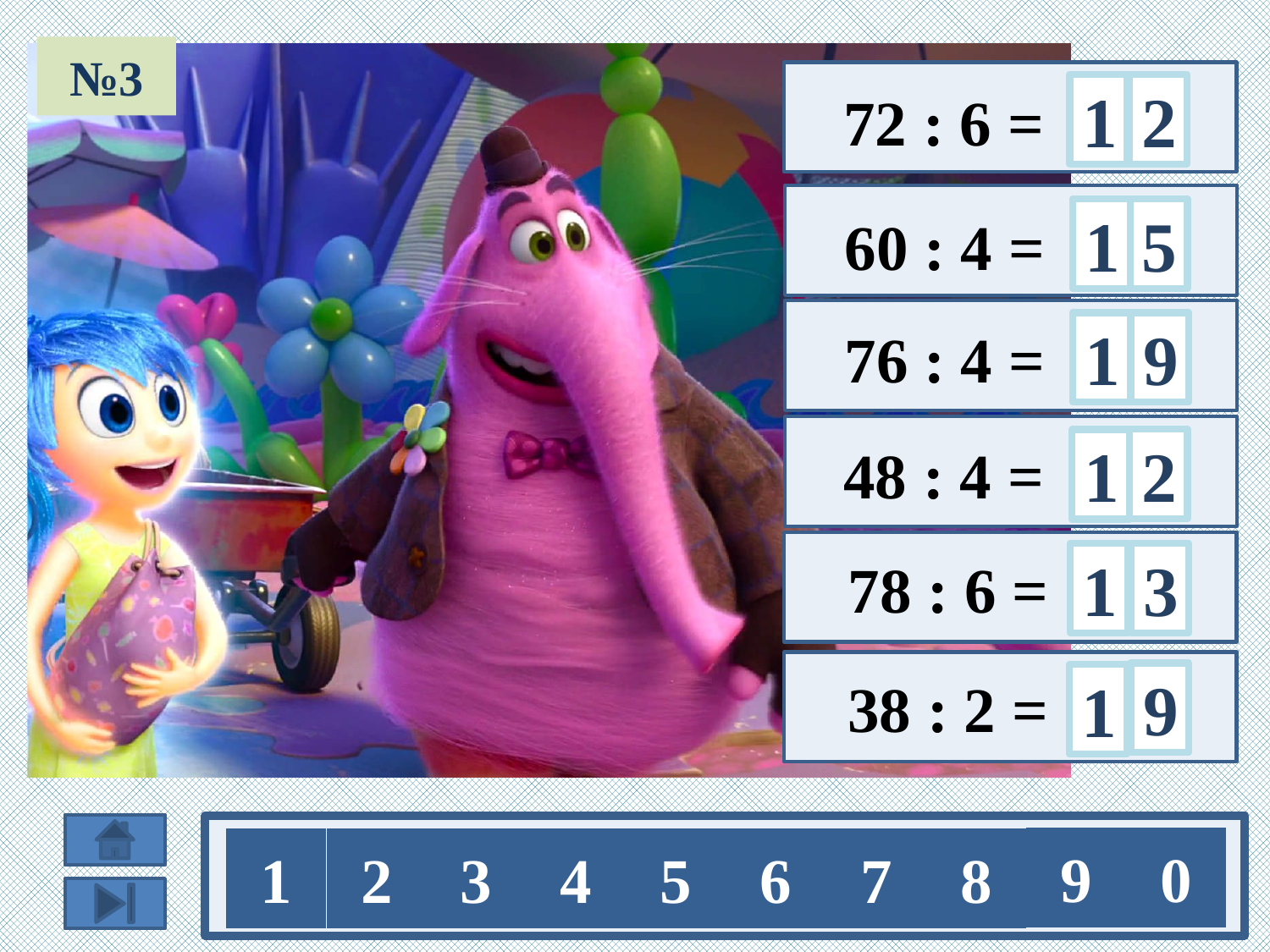

№3
1
2
    72 : 6 =
1
5
    60 : 4 =
9
1
    76 : 4 =
2
    48 : 4 =
1
    78 : 6 =
1
3
    38 : 2 =
9
1

9
0
1
2
3
4
5
6
7
8